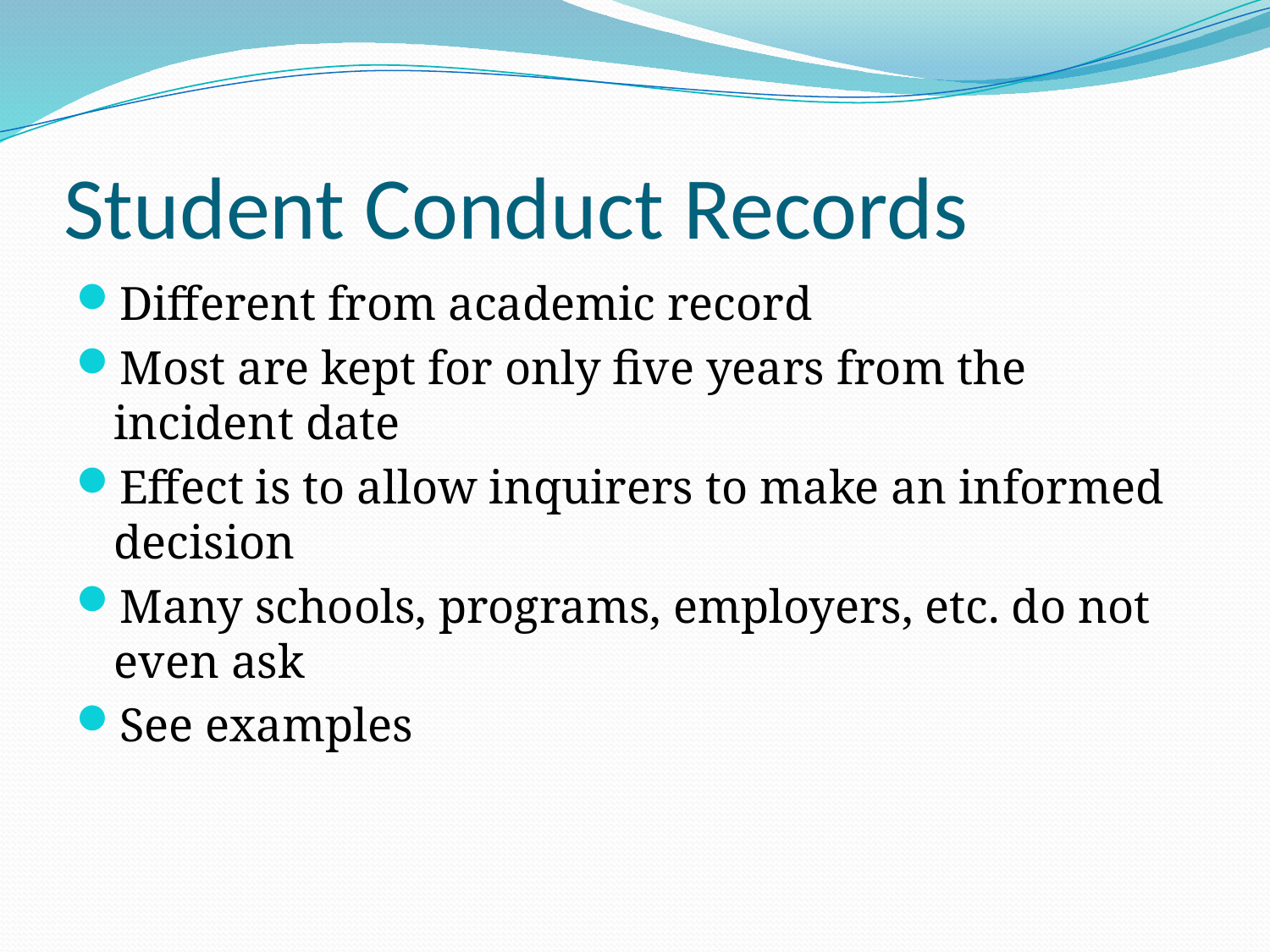

# Student Conduct Records
Different from academic record
Most are kept for only five years from the incident date
Effect is to allow inquirers to make an informed decision
Many schools, programs, employers, etc. do not even ask
See examples